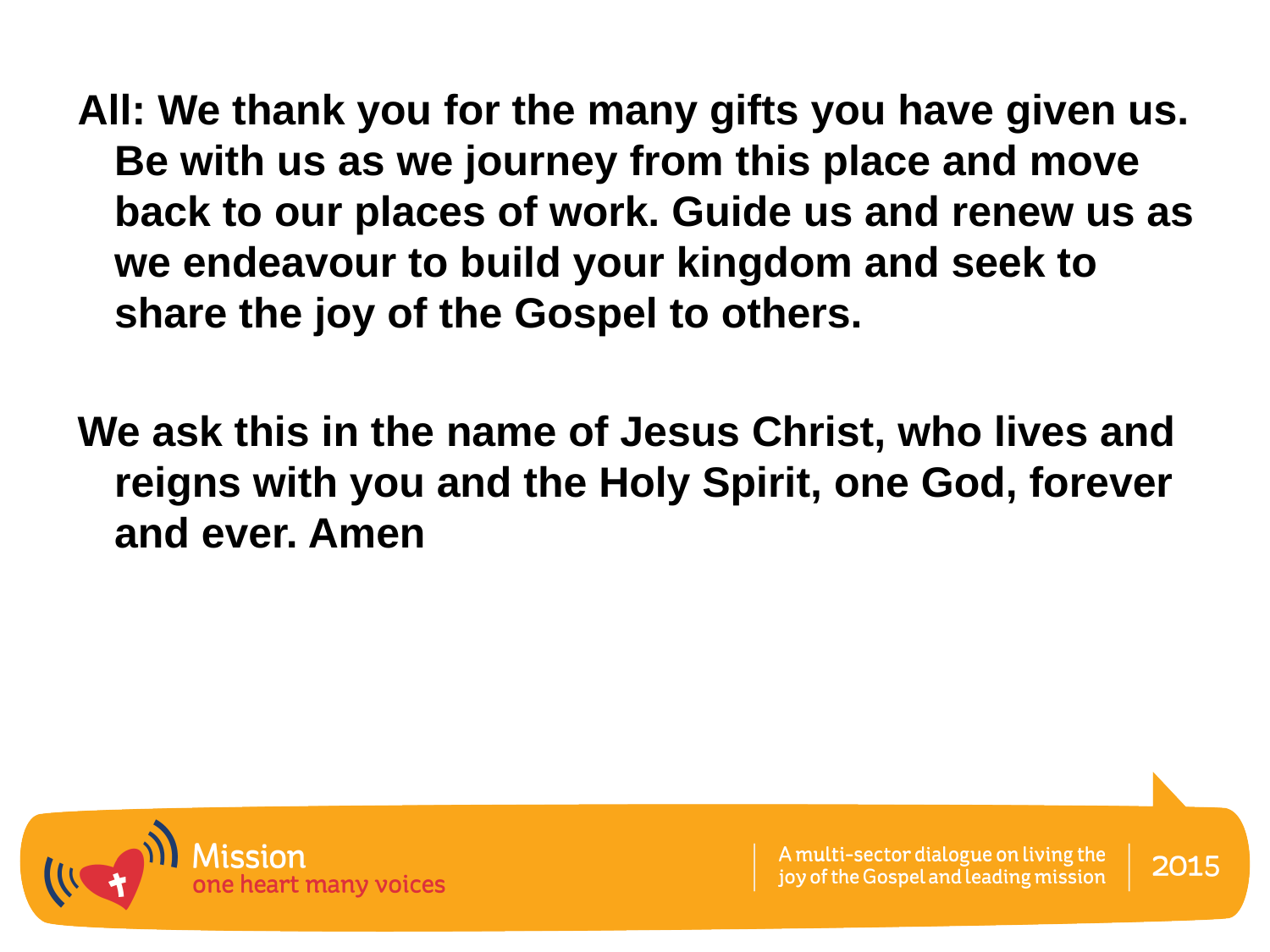

All: We thank you for the many gifts you have given us. Be with us as we journey from this place and move back to our places of work. Guide us and renew us as we endeavour to build your kingdom and seek to share the joy of the Gospel to others.

We ask this in the name of Jesus Christ, who lives and reigns with you and the Holy Spirit, one God, forever and ever. Amen